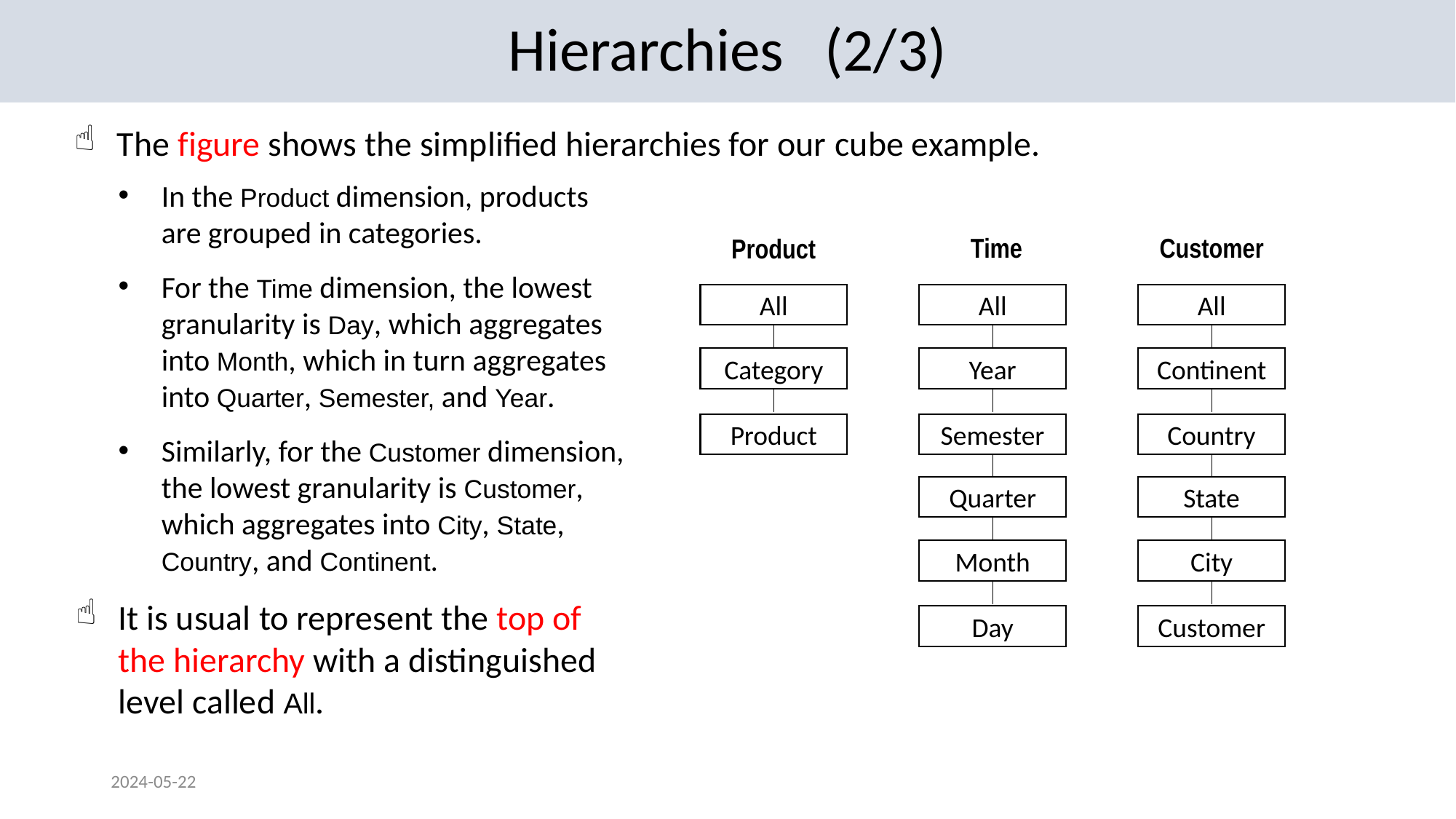

Hierarchies   (2/3)
The figure shows the simplified hierarchies for our cube example.
In the Product dimension, products are grouped in categories.
For the Time dimension, the lowest granularity is Day, which aggregates into Month, which in turn aggregates into Quarter, Semester, and Year.
Similarly, for the Customer dimension, the lowest granularity is Customer, which aggregates into City, State, Country, and Continent.
It is usual to represent the top of the hierarchy with a distinguished level called All.
Customer
Time
Product
All
All
Year
Semester
Quarter
Month
Day
All
Continent
Country
State
City
Customer
Category
Product
2024-05-22